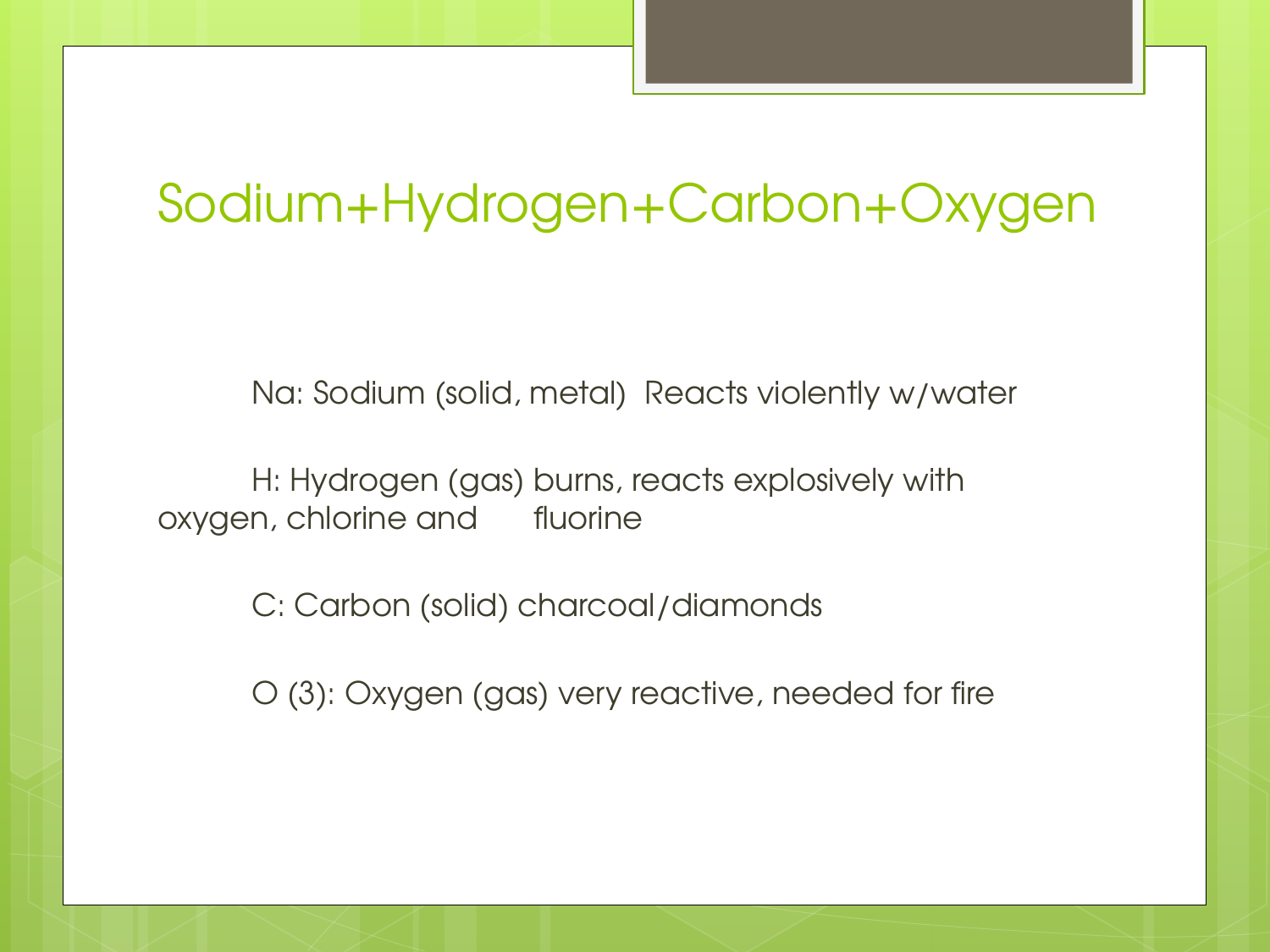

# Sodium+Hydrogen+Carbon+Oxygen

	Na: Sodium (solid, metal)  Reacts violently w/water

	H: Hydrogen (gas) burns, reacts explosively with oxygen, chlorine and 	fluorine

	C: Carbon (solid) charcoal/diamonds

	O (3): Oxygen (gas) very reactive, needed for fire